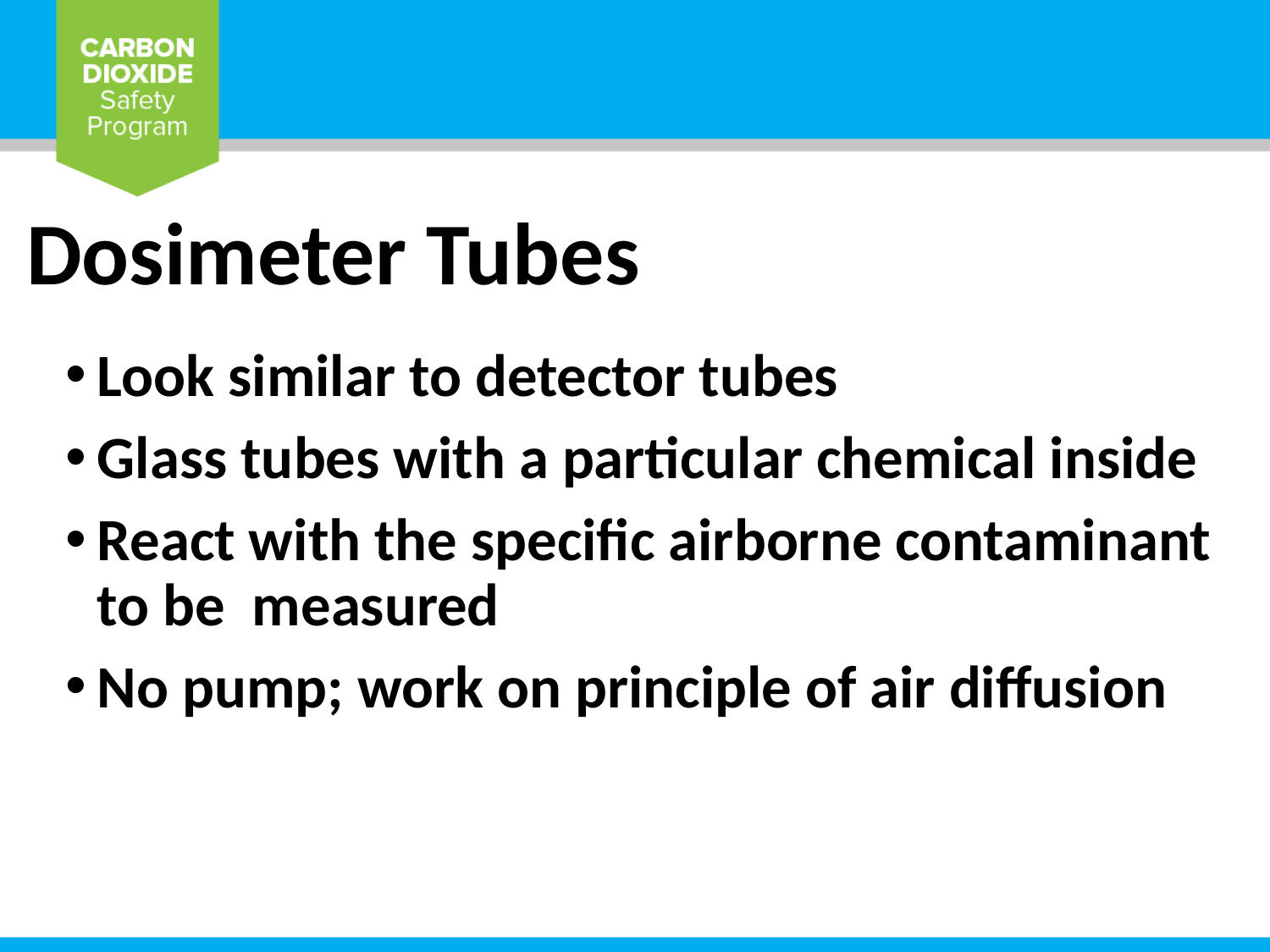

# Dosimeter Tubes
Look similar to detector tubes
Glass tubes with a particular chemical inside
React with the specific airborne contaminant to be  measured
No pump; work on principle of air diffusion